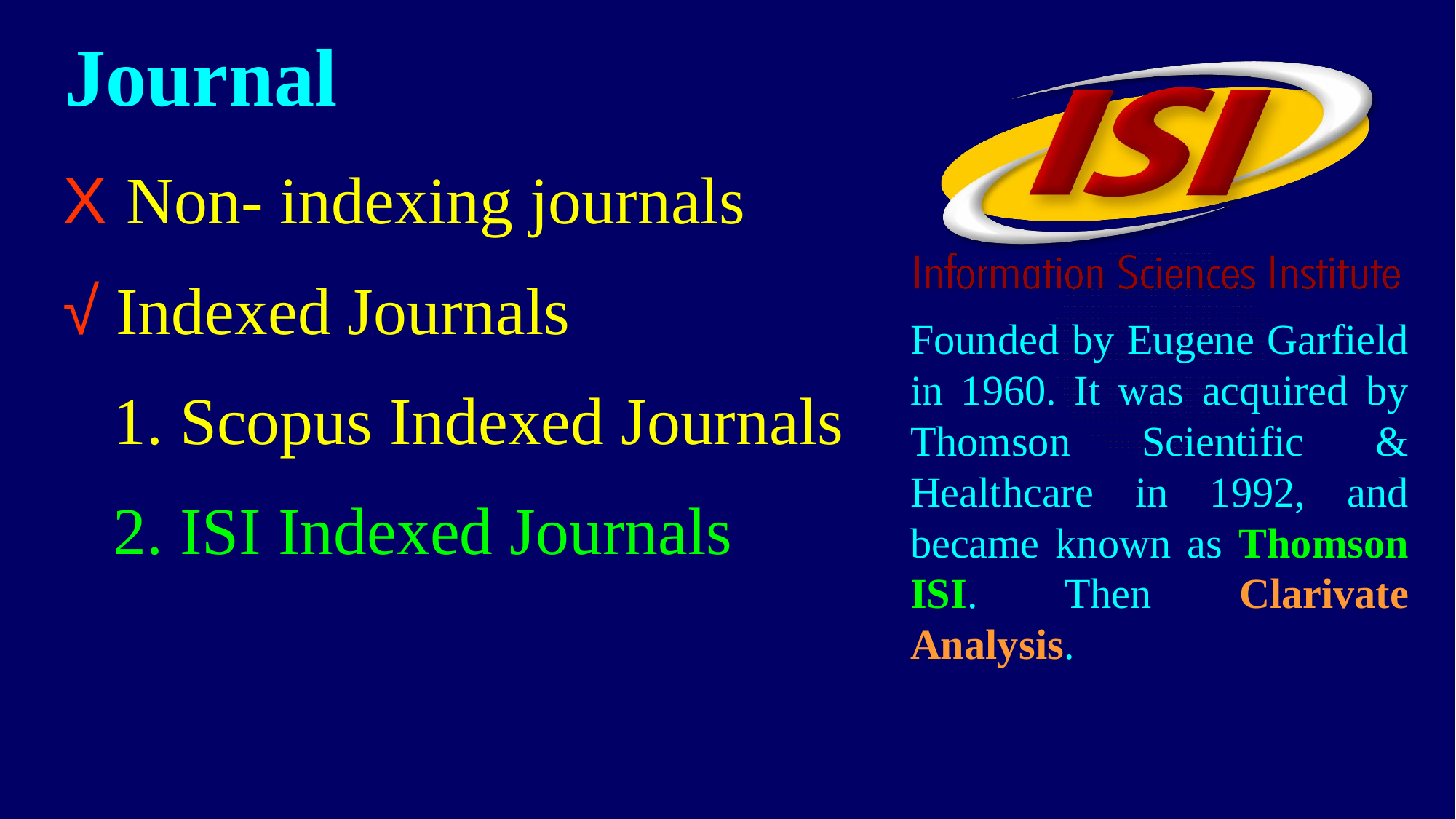

Journal
   X Non- indexing journals
   √ Indexed Journals
      1. Scopus Indexed Journals
      2. ISI Indexed Journals

Founded by Eugene Garfield in 1960. It was acquired by Thomson Scientific & Healthcare in 1992, and became known as Thomson ISI. Then Clarivate Analysis.